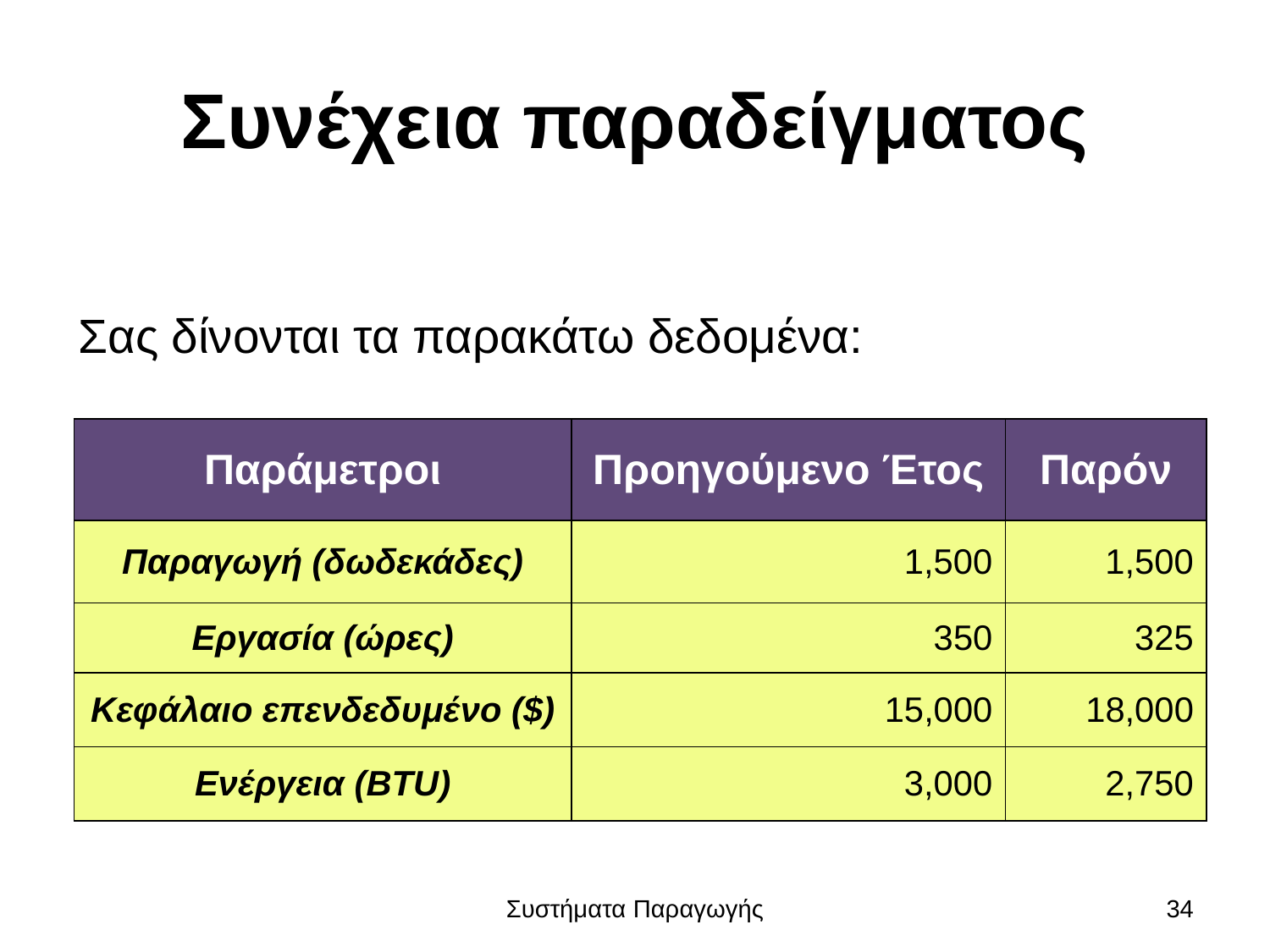

# Συνέχεια παραδείγματος

Σας δίνονται τα παρακάτω δεδομένα:

| Παράμετροι | Προηγούμενο Έτος | Παρόν |
| --- | --- | --- |
| Παραγωγή (δωδεκάδες) | 1,500 | 1,500 |
| Εργασία (ώρες) | 350 | 325 |
| Κεφάλαιο επενδεδυμένο ($) | 15,000 | 18,000 |
| Ενέργεια (BTU) | 3,000 | 2,750 |
Συστήματα Παραγωγής
34